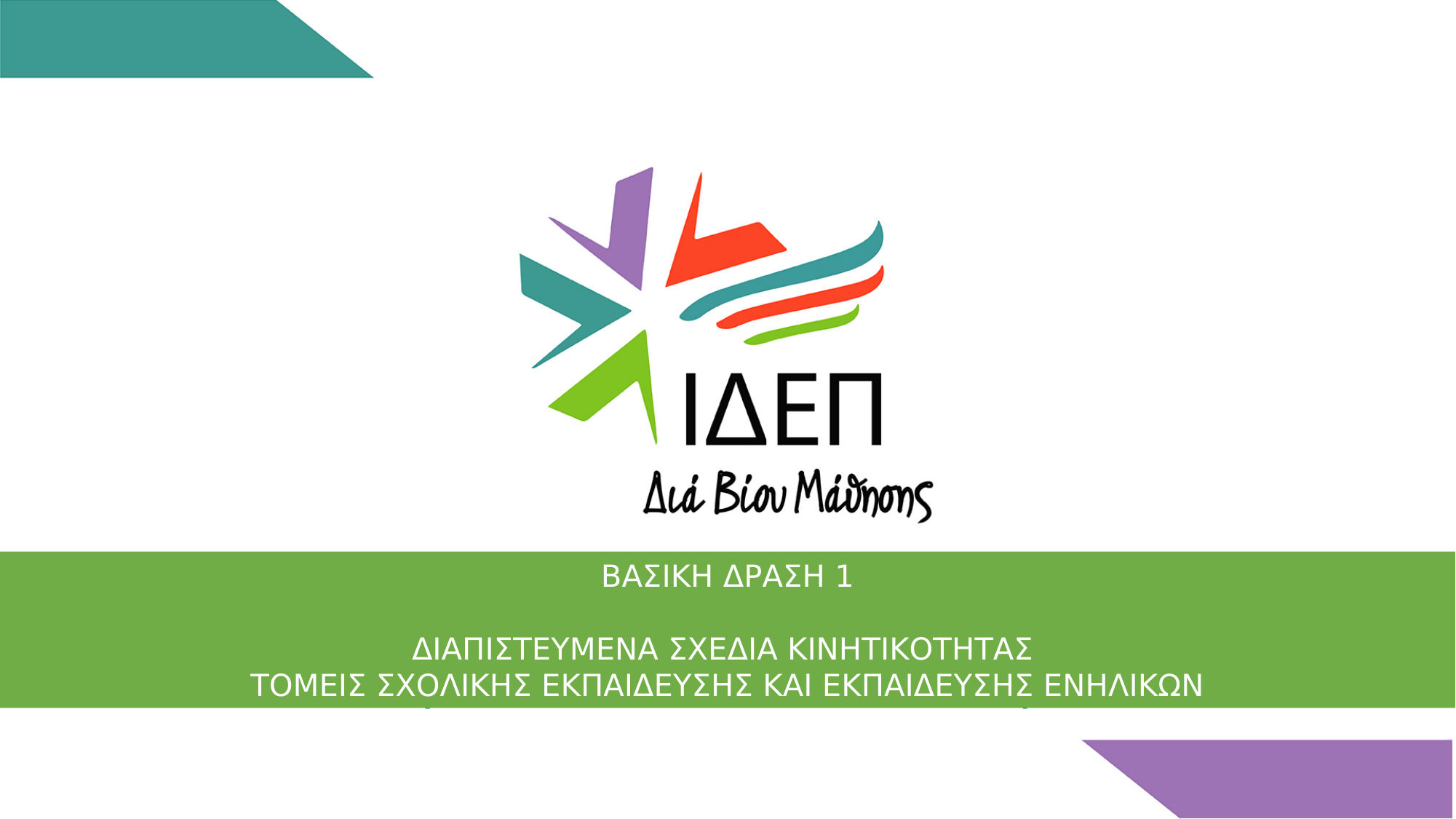

ΒΑΣΙΚΗ ΔΡΑΣΗ 1

ΔΙΑΠΙΣΤΕΥΜΕΝΑ ΣΧΕΔΙΑ ΚΙΝΗΤΙΚΟΤΗΤΑΣ
ΤΟΜΕΙΣ ΣΧΟΛΙΚΗΣ ΕΚΠΑΙΔΕΥΣΗΣ ΚΑΙ ΕΚΠΑΙΔΕΥΣΗΣ ΕΝΗΛΙΚΩΝ